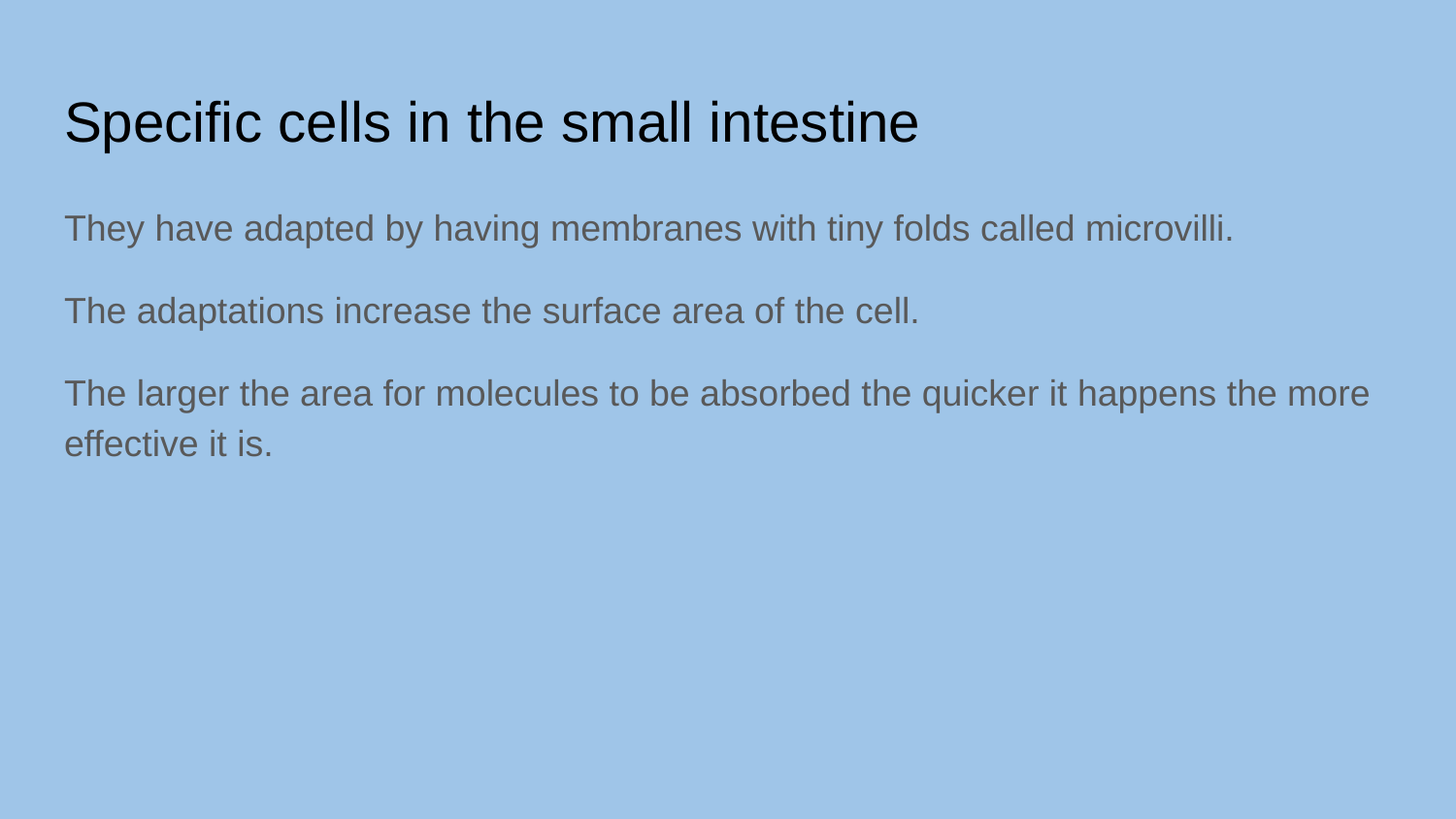

# Specific cells in the small intestine

They have adapted by having membranes with tiny folds called microvilli.
The adaptations increase the surface area of the cell.
The larger the area for molecules to be absorbed the quicker it happens the more effective it is.